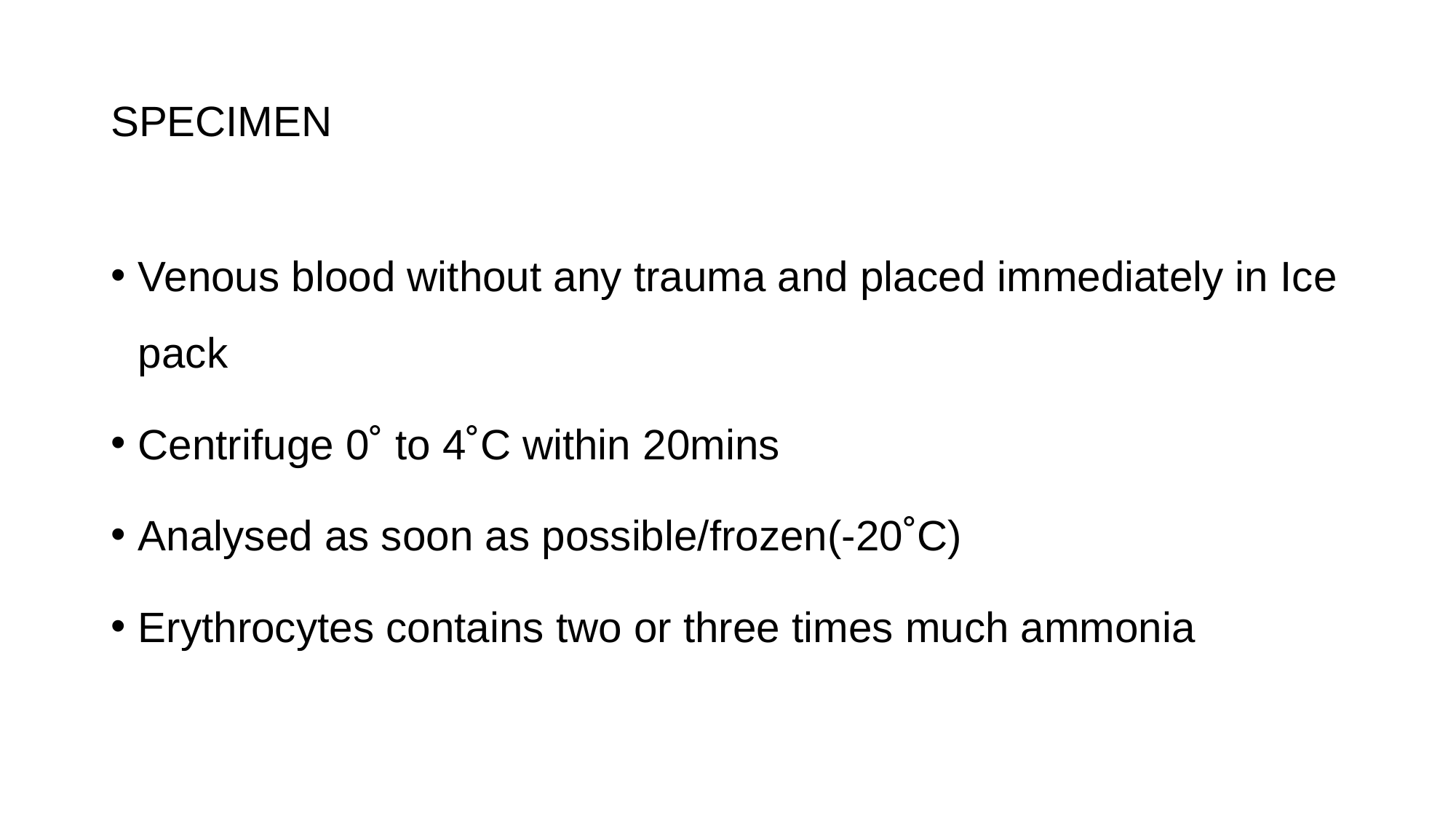

# SPECIMEN
Venous blood without any trauma and placed immediately in Ice pack
Centrifuge 0˚ to 4˚C within 20mins
Analysed as soon as possible/frozen(-20˚C)
Erythrocytes contains two or three times much ammonia